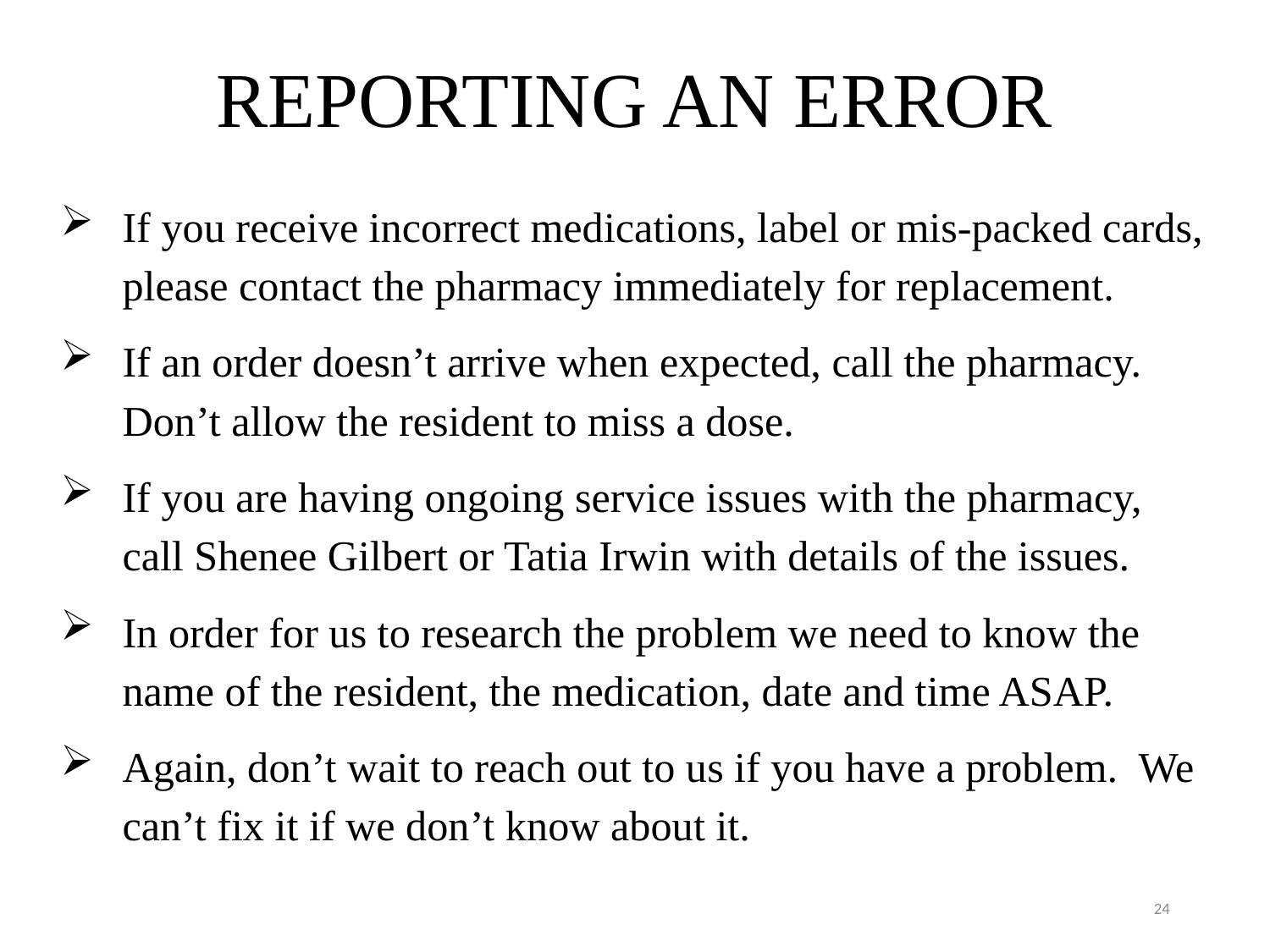

# REPORTING AN ERROR
If you receive incorrect medications, label or mis-packed cards, please contact the pharmacy immediately for replacement.

If an order doesn’t arrive when expected, call the pharmacy.  Don’t allow the resident to miss a dose.

If you are having ongoing service issues with the pharmacy, call Shenee Gilbert or Tatia Irwin with details of the issues.

In order for us to research the problem we need to know the name of the resident, the medication, date and time ASAP.

Again, don’t wait to reach out to us if you have a problem.  We can’t fix it if we don’t know about it.
24